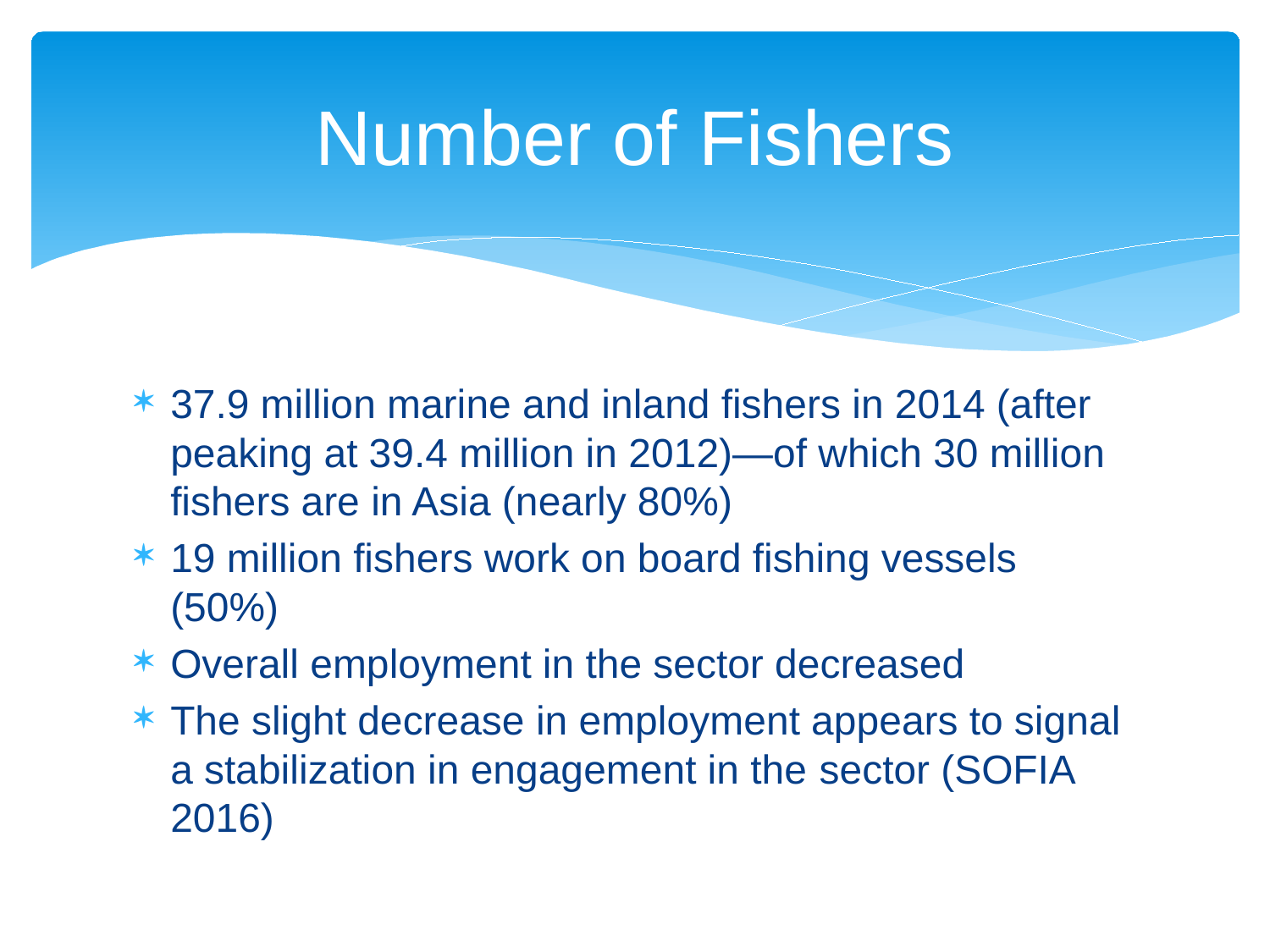

# Number of Fishers
37.9 million marine and inland fishers in 2014 (after peaking at 39.4 million in 2012)—of which 30 million fishers are in Asia (nearly 80%)
19 million fishers work on board fishing vessels (50%)
Overall employment in the sector decreased
The slight decrease in employment appears to signal a stabilization in engagement in the sector (SOFIA 2016)